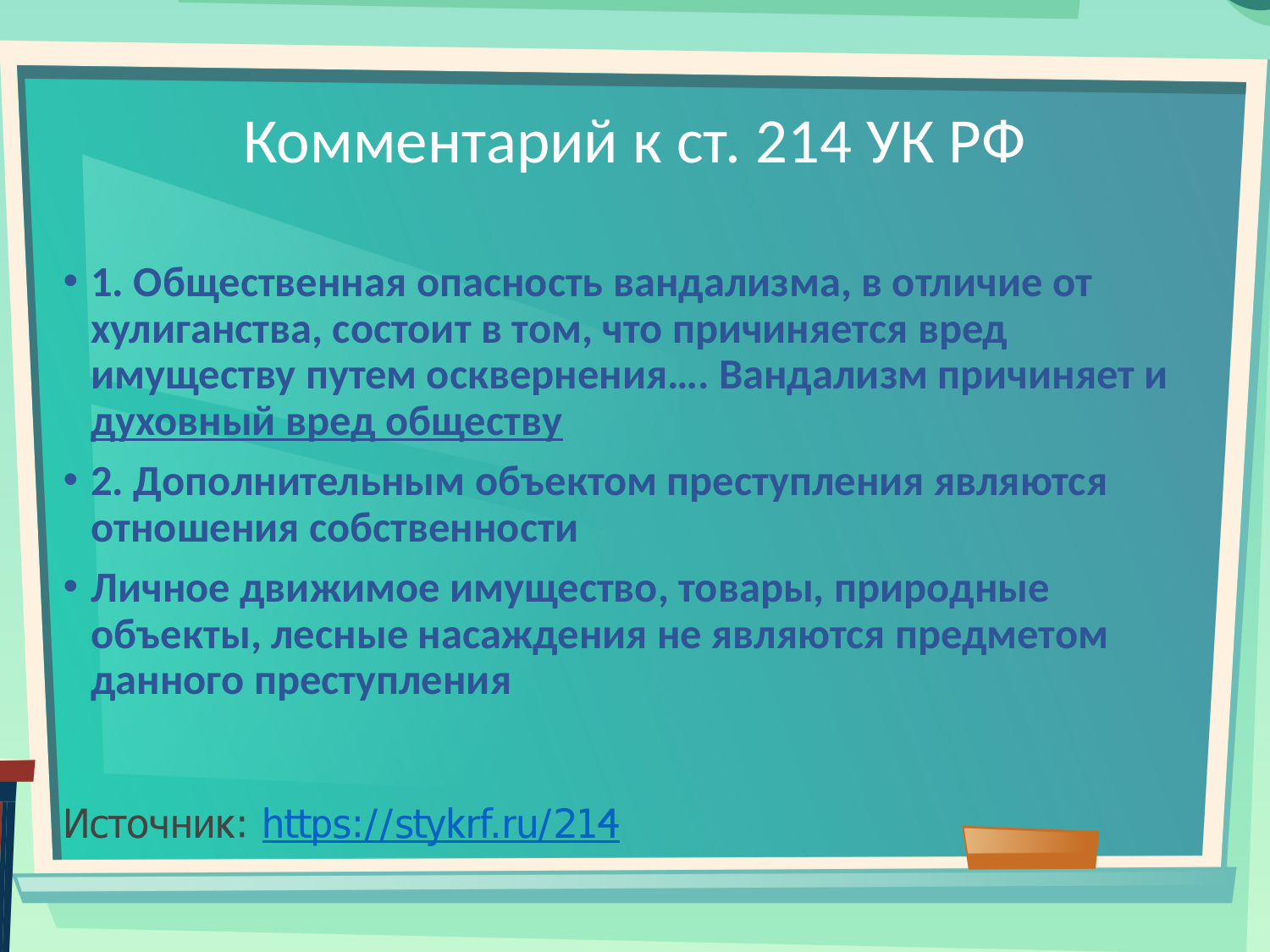

# Комментарий к ст. 214 УК РФ
1. Общественная опасность вандализма, в отличие от хулиганства, состоит в том, что причиняется вред имуществу путем осквернения…. Вандализм причиняет и духовный вред обществу
2. Дополнительным объектом преступления являются отношения собственности
Личное движимое имущество, товары, природные объекты, лесные насаждения не являются предметом данного преступления
Источник: https://stykrf.ru/214